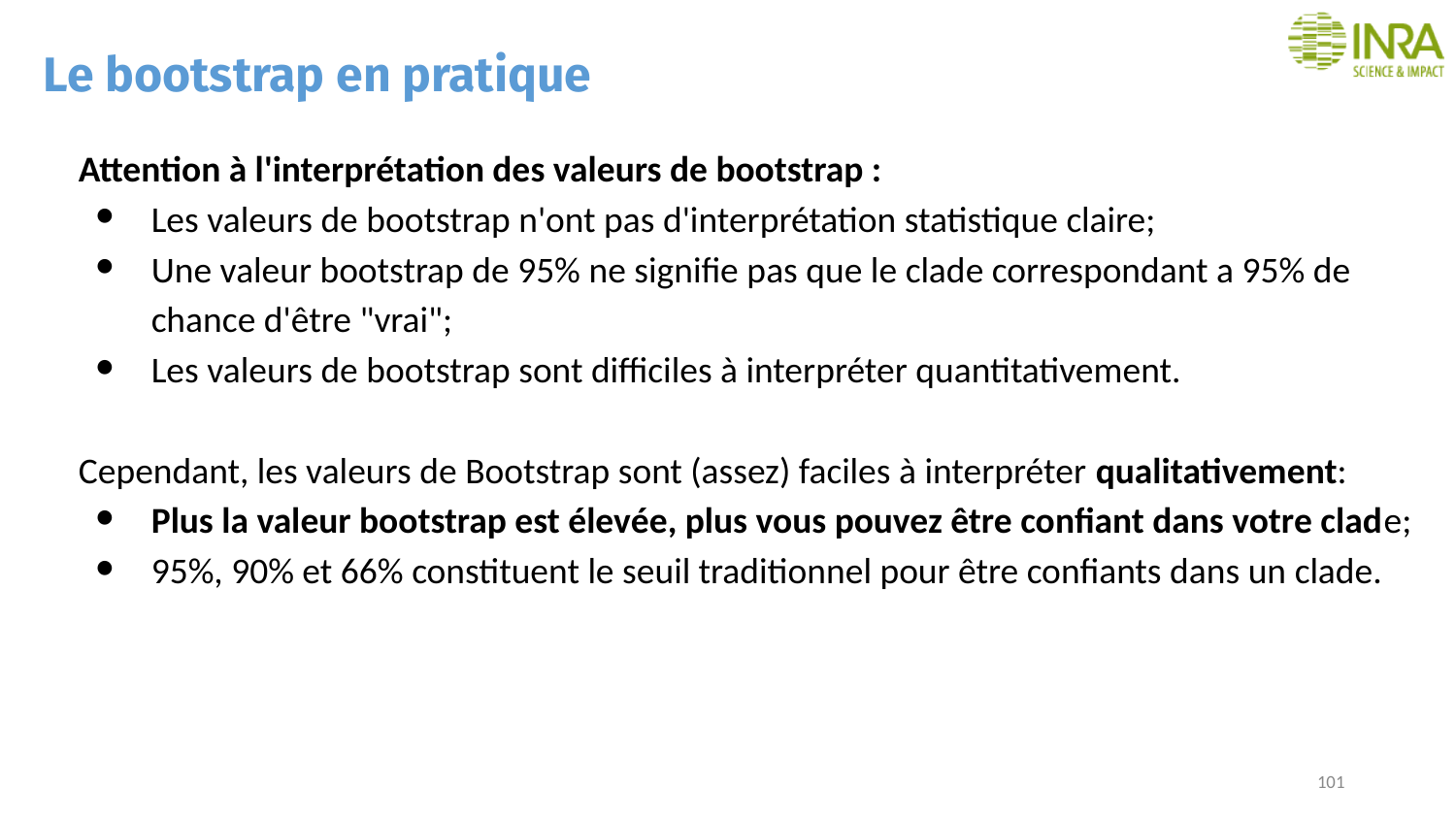

# Le bootstrap en pratique
Attention à l'interprétation des valeurs de bootstrap :
Les valeurs de bootstrap n'ont pas d'interprétation statistique claire;
Une valeur bootstrap de 95% ne signifie pas que le clade correspondant a 95% de chance d'être "vrai";
Les valeurs de bootstrap sont difficiles à interpréter quantitativement.

Cependant, les valeurs de Bootstrap sont (assez) faciles à interpréter qualitativement:
Plus la valeur bootstrap est élevée, plus vous pouvez être confiant dans votre clade;
95%, 90% et 66% constituent le seuil traditionnel pour être confiants dans un clade.

101